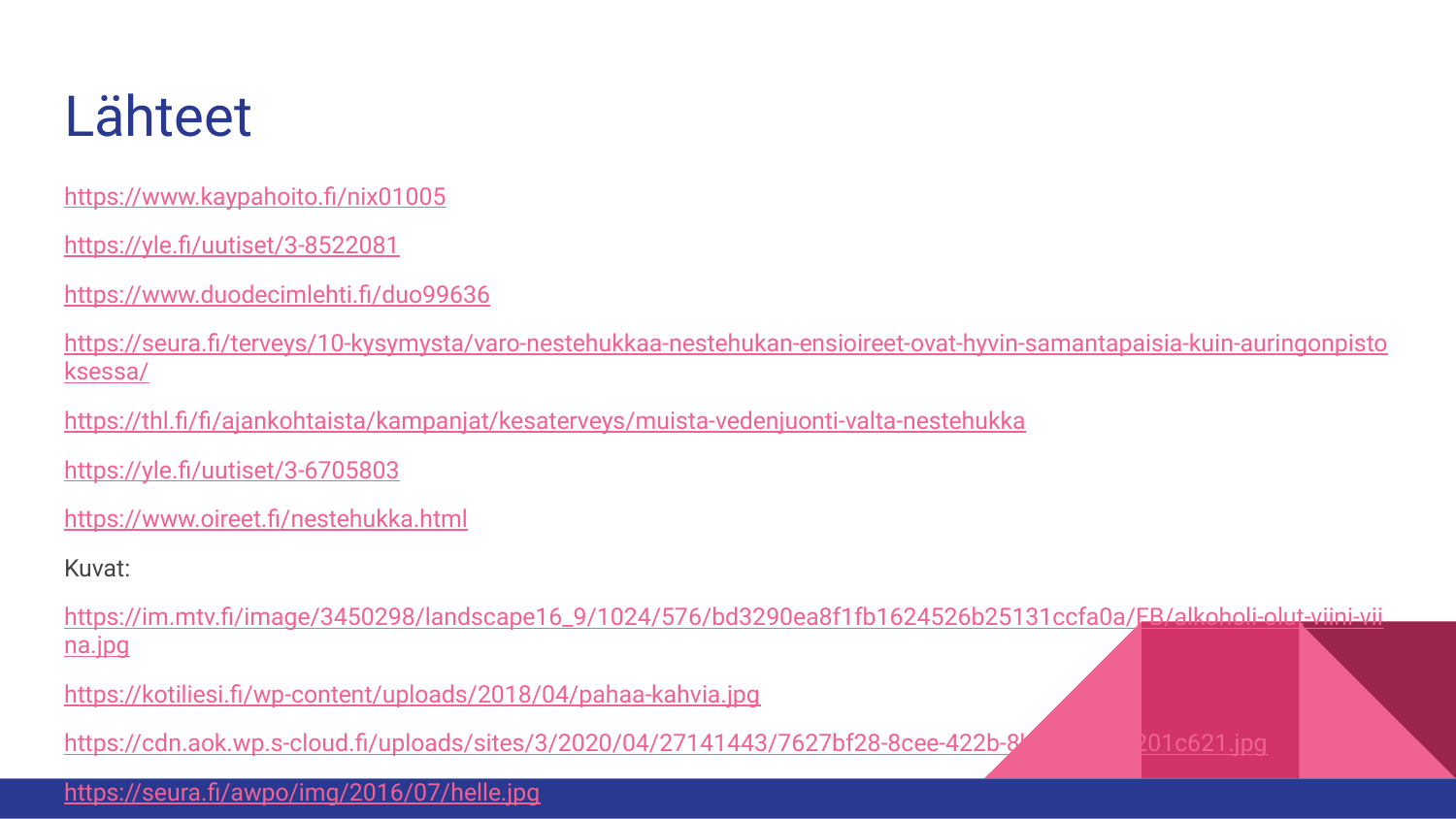

# Lähteet
https://www.kaypahoito.fi/nix01005
https://yle.fi/uutiset/3-8522081
https://www.duodecimlehti.fi/duo99636
https://seura.fi/terveys/10-kysymysta/varo-nestehukkaa-nestehukan-ensioireet-ovat-hyvin-samantapaisia-kuin-auringonpistoksessa/
https://thl.fi/fi/ajankohtaista/kampanjat/kesaterveys/muista-vedenjuonti-valta-nestehukka
https://yle.fi/uutiset/3-6705803
https://www.oireet.fi/nestehukka.html
Kuvat:
https://im.mtv.fi/image/3450298/landscape16_9/1024/576/bd3290ea8f1fb1624526b25131ccfa0a/FB/alkoholi-olut-viini-viina.jpg
https://kotiliesi.fi/wp-content/uploads/2018/04/pahaa-kahvia.jpg
https://cdn.aok.wp.s-cloud.fi/uploads/sites/3/2020/04/27141443/7627bf28-8cee-422b-8b52-1a6a6201c621.jpg
https://seura.fi/awpo/img/2016/07/helle.jpg